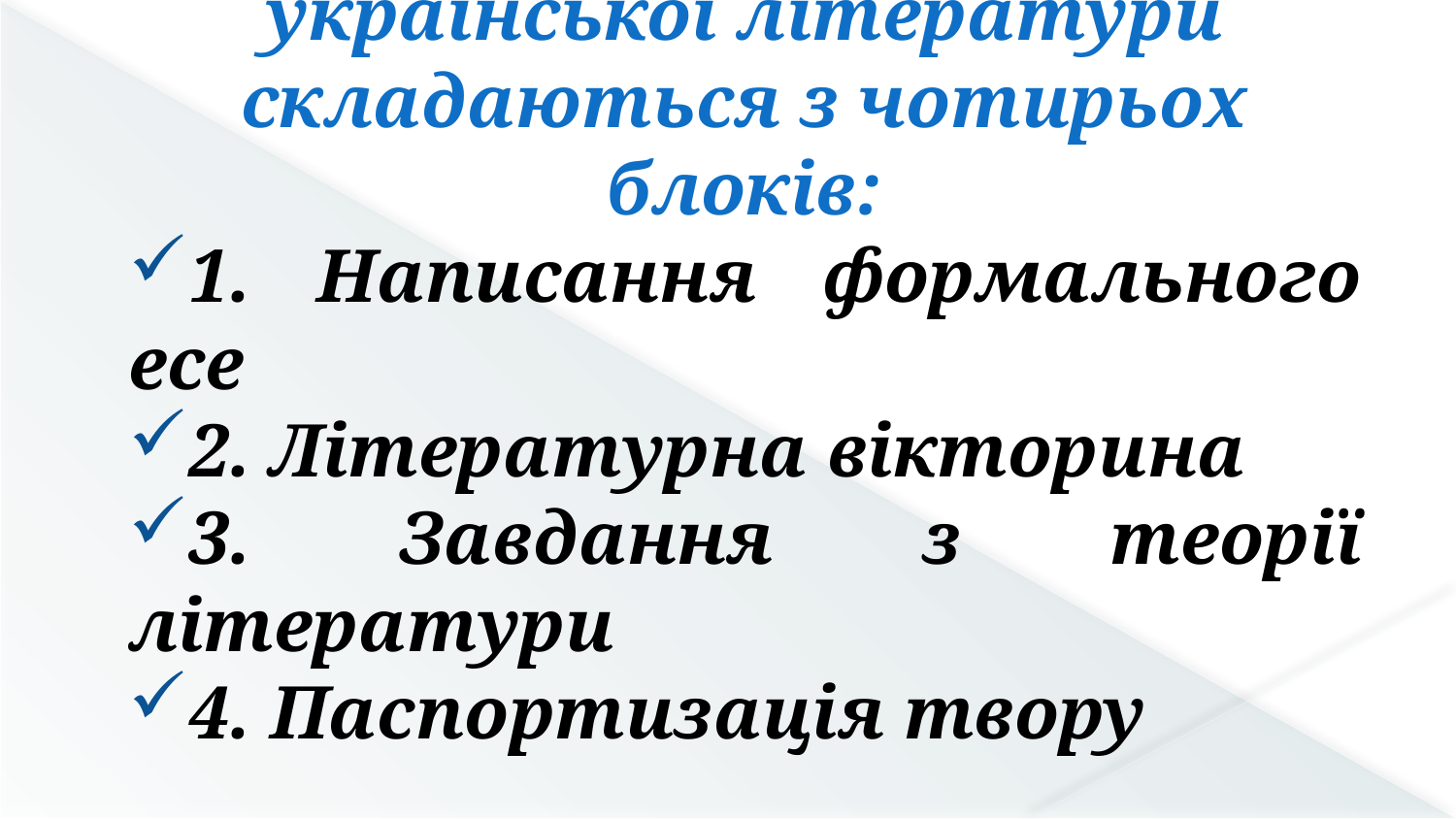

Олімпіадні завдання з української літератури складаються з чотирьох блоків:
1. Написання формального есе
2. Літературна вікторина
3. Завдання з теорії літератури
4. Паспортизація твору